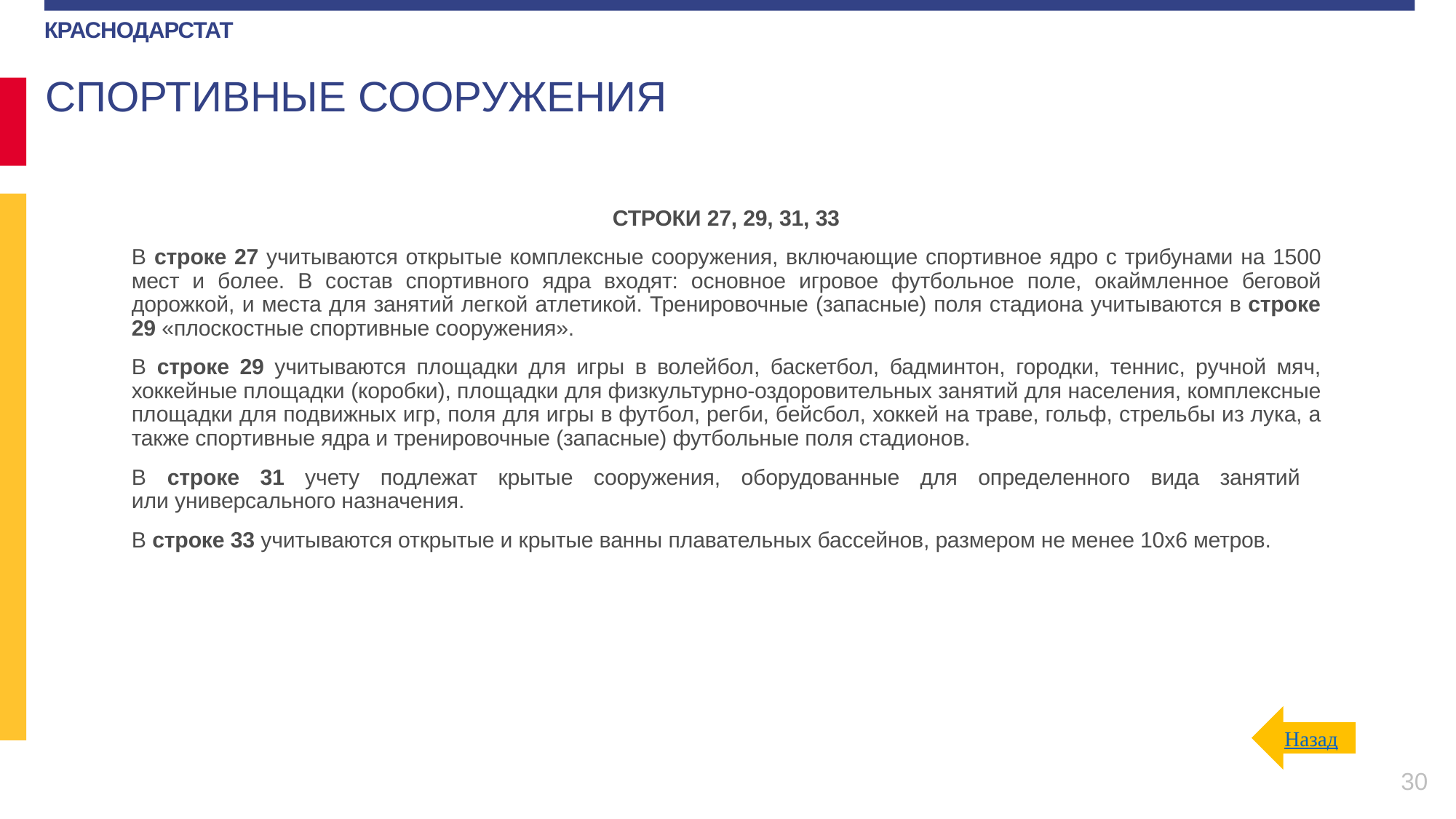

СПОРТИВНЫЕ СООРУЖЕНИЯ

СТРОКИ 27, 29, 31, 33
В строке 27 учитываются открытые комплексные сооружения, включающие спортивное ядро с трибунами на 1500 мест и более. В состав спортивного ядра входят: основное игровое футбольное поле, окаймленное беговой дорожкой, и места для занятий легкой атлетикой. Тренировочные (запасные) поля стадиона учитываются в строке 29 «плоскостные спортивные сооружения».
В строке 29 учитываются площадки для игры в волейбол, баскетбол, бадминтон, городки, теннис, ручной мяч, хоккейные площадки (коробки), площадки для физкультурно-оздоровительных занятий для населения, комплексные площадки для подвижных игр, поля для игры в футбол, регби, бейсбол, хоккей на траве, гольф, стрельбы из лука, а также спортивные ядра и тренировочные (запасные) футбольные поля стадионов.
В строке 31 учету подлежат крытые сооружения, оборудованные для определенного вида занятий
или универсального назначения.
В строке 33 учитываются открытые и крытые ванны плавательных бассейнов, размером не менее 10х6 метров.
Назад
30